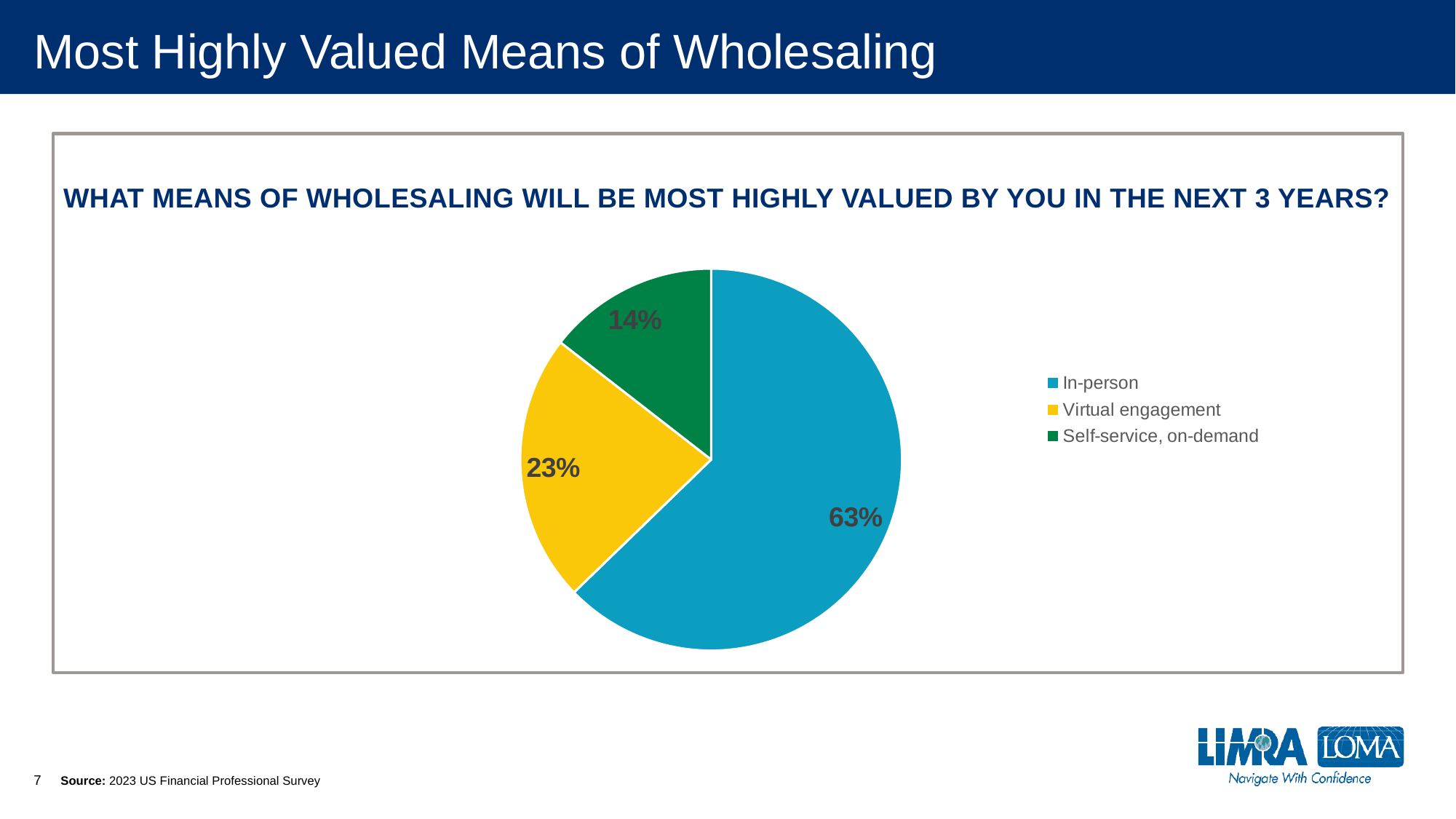

# Most Highly Valued Means of Wholesaling
What means of wholesaling will be most highly valued by you in the next 3 years?

### Chart

| Category | Column1 |
|---|---|
| In-person | 0.6275862068965518 |
| Virtual engagement | 0.22758620689655173 |
| Self-service, on-demand | 0.14482758620689656 |
Source: 2023 US Financial Professional Survey
7